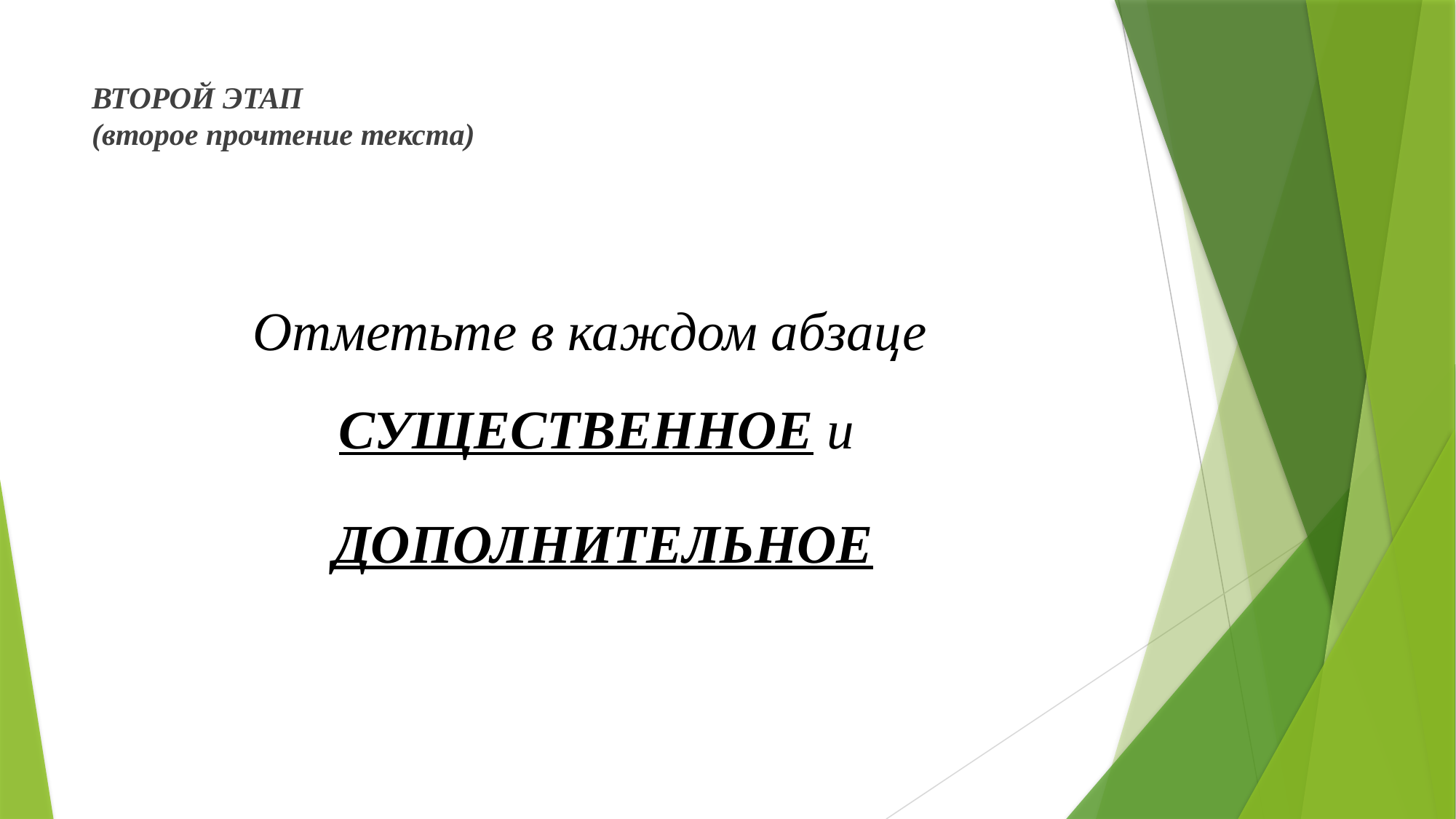

# ВТОРОЙ ЭТАП  (второе прочтение текста)
Отметьте в каждом абзаце  СУЩЕСТВЕННОЕ и
 ДОПОЛНИТЕЛЬНОЕ